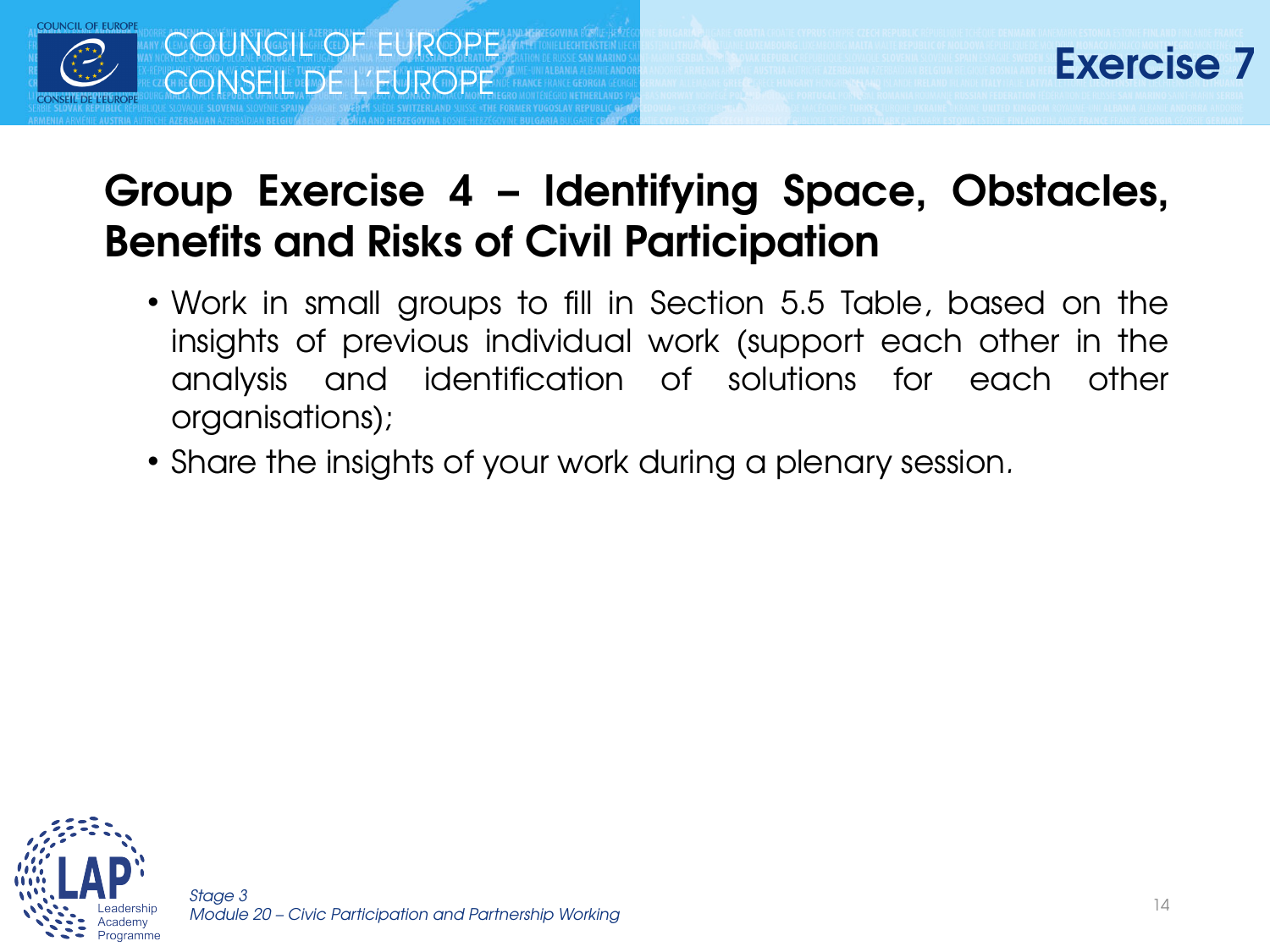

# Exercise 7
Group Exercise 4 – Identifying Space, Obstacles, Benefits and Risks of Civil Participation
Work in small groups to fill in Section 5.5 Table, based on the insights of previous individual work (support each other in the analysis and identification of solutions for each other organisations);
Share the insights of your work during a plenary session.

Stage 3
Module 20 – Civic Participation and Partnership Working
14